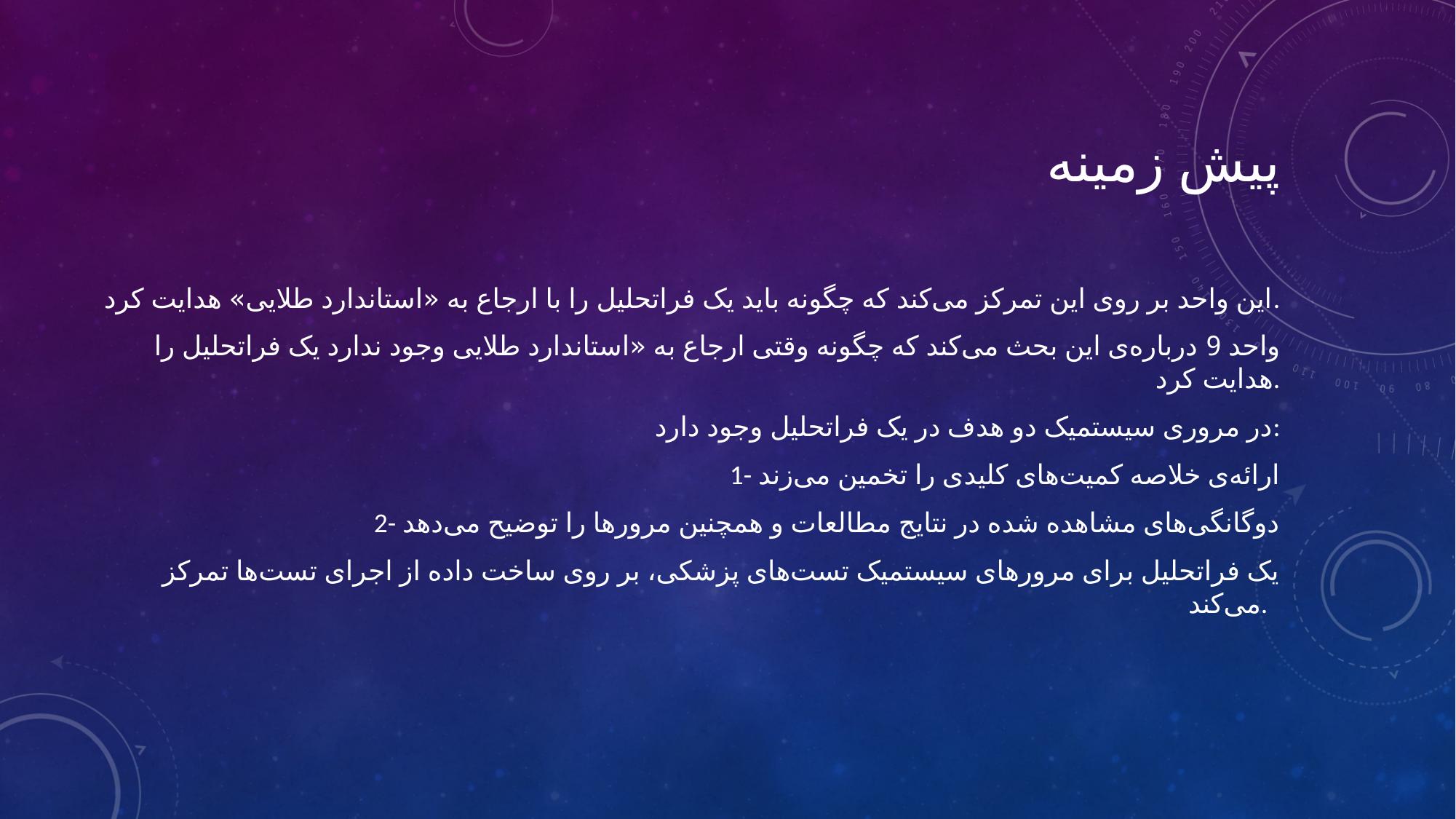

# پیش زمینه
این واحد بر روی این تمرکز می‌کند که چگونه باید یک فراتحلیل را با ارجاع به «استاندارد طلایی» هدایت کرد.
      واحد 9 درباره‌ی این بحث می‌کند که چگونه وقتی ارجاع به «استاندارد طلایی وجود ندارد یک فراتحلیل را هدایت کرد.
در مروری سیستمیک دو هدف در یک فراتحلیل وجود دارد:
1- ارائه‌ی خلاصه کمیت‌های کلیدی را تخمین می‌زند
2- دوگانگی‌های مشاهده شده در نتایج مطالعات و همچنین مرورها را توضیح می‌دهد
یک فراتحلیل برای مرورهای سیستمیک تست‌های پزشکی، بر روی ساخت داده از اجرای تست‌ها تمرکز می‌کند.